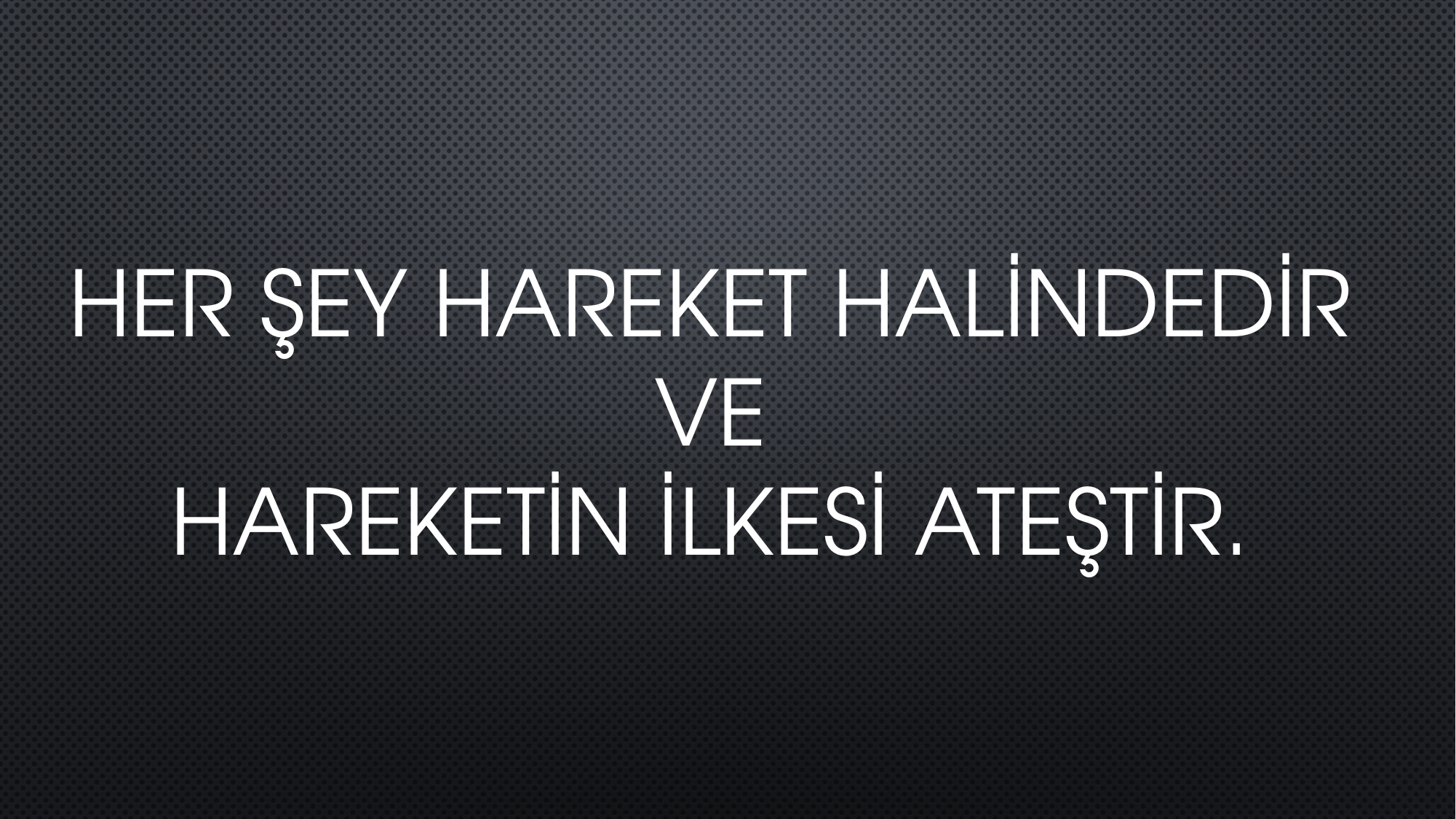

HER ŞEY HAREKET HALİNDEDİR
VE
HAREKETİN İLKESİ ATEŞTİR.